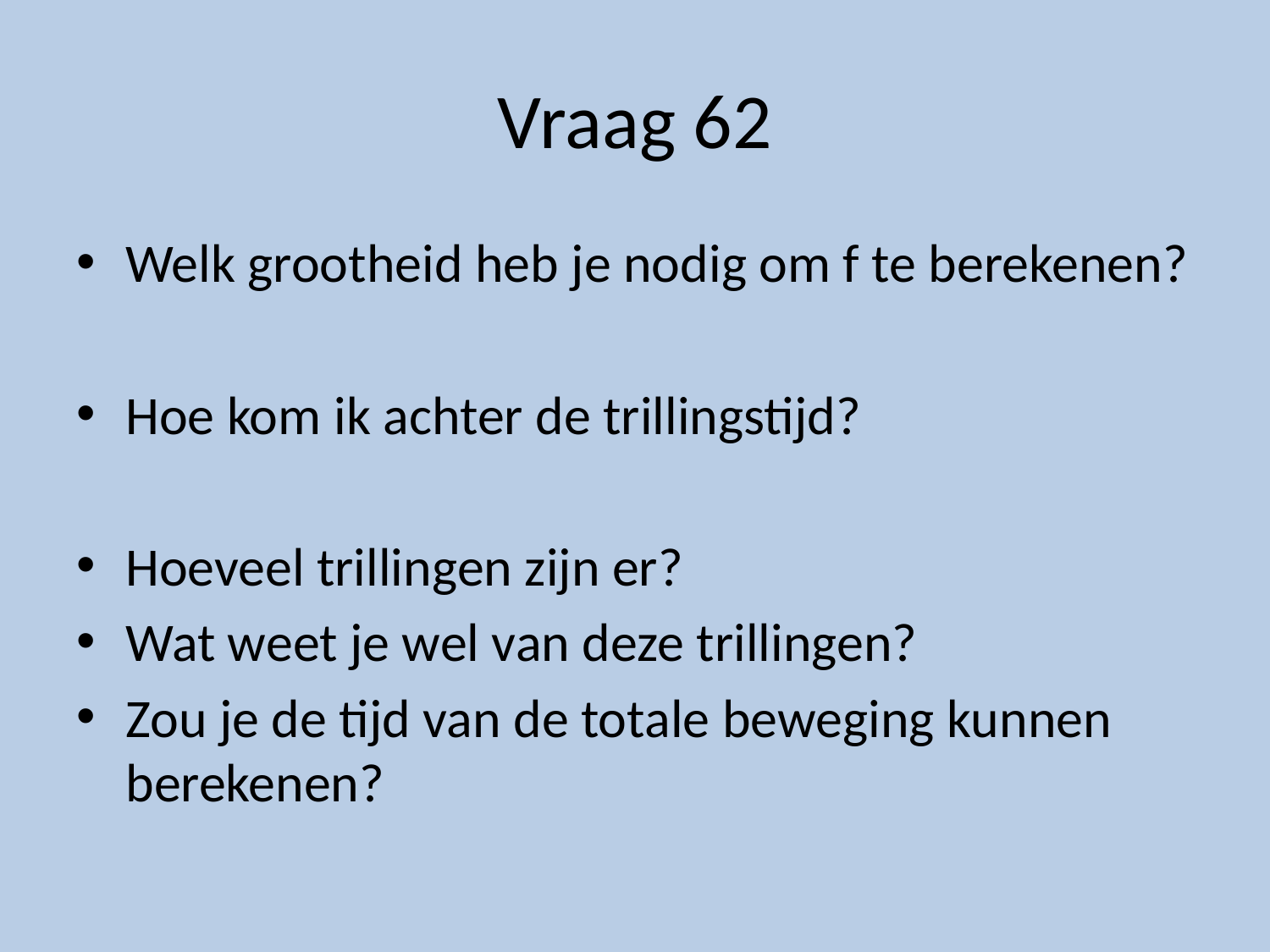

# Vraag 62
Welk grootheid heb je nodig om f te berekenen?

Hoe kom ik achter de trillingstijd?

Hoeveel trillingen zijn er?
Wat weet je wel van deze trillingen?
Zou je de tijd van de totale beweging kunnen berekenen?